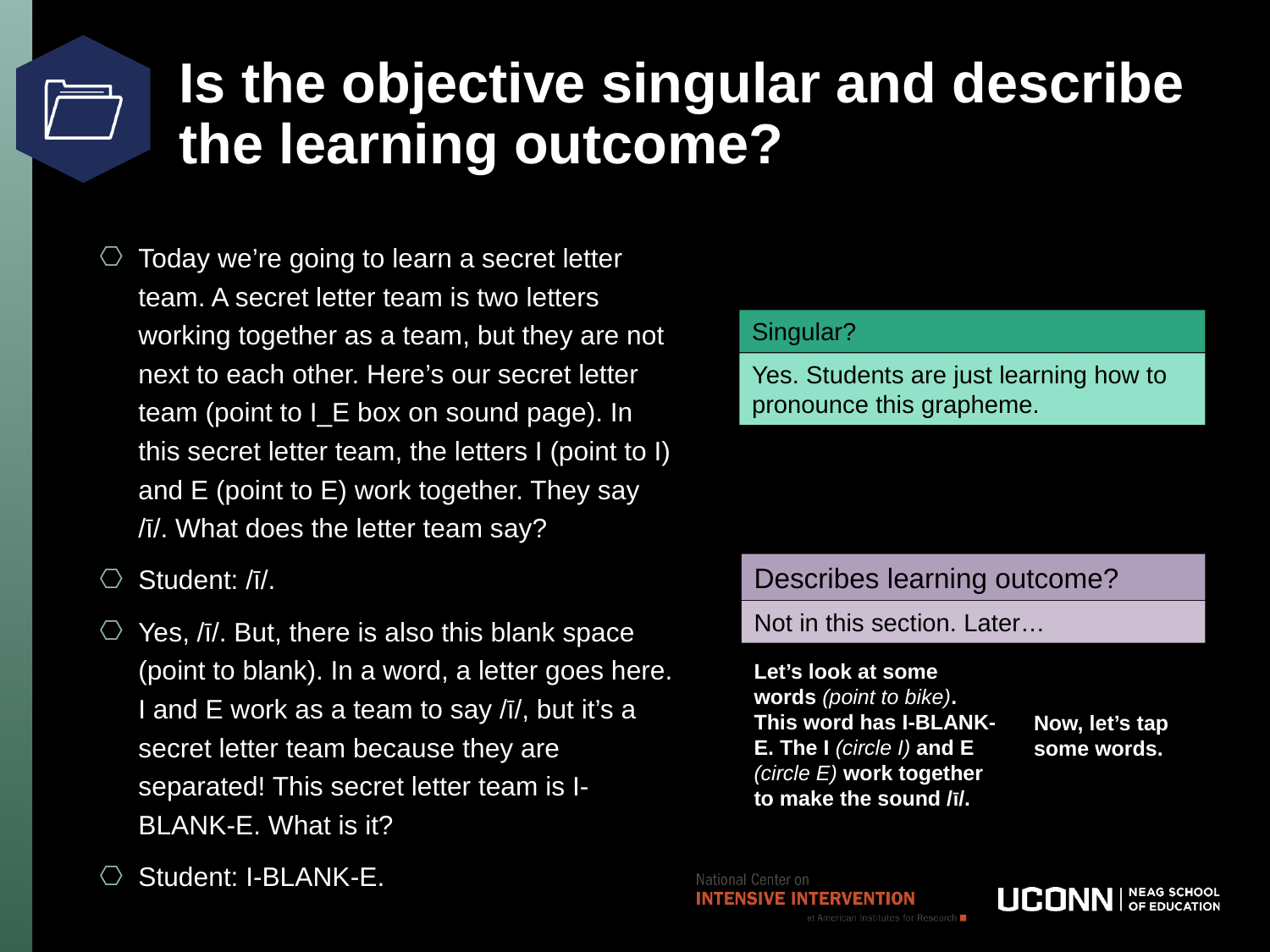

# Is the objective singular and describe the learning outcome?
Today we’re going to learn a secret letter team. A secret letter team is two letters working together as a team, but they are not next to each other. Here’s our secret letter team (point to I_E box on sound page). In this secret letter team, the letters I (point to I) and E (point to E) work together. They say /ī/. What does the letter team say?
Student: /ī/.
Yes, /ī/. But, there is also this blank space (point to blank). In a word, a letter goes here. I and E work as a team to say /ī/, but it’s a secret letter team because they are separated! This secret letter team is I-BLANK-E. What is it?
Student: I-BLANK-E.
Singular?
Yes. Students are just learning how to pronounce this grapheme.
Describes learning outcome?
Not in this section. Later…
Let’s look at some words (point to bike). This word has I-BLANK-E. The I (circle I) and E (circle E) work together to make the sound /ī/.
Now, let’s tap some words.